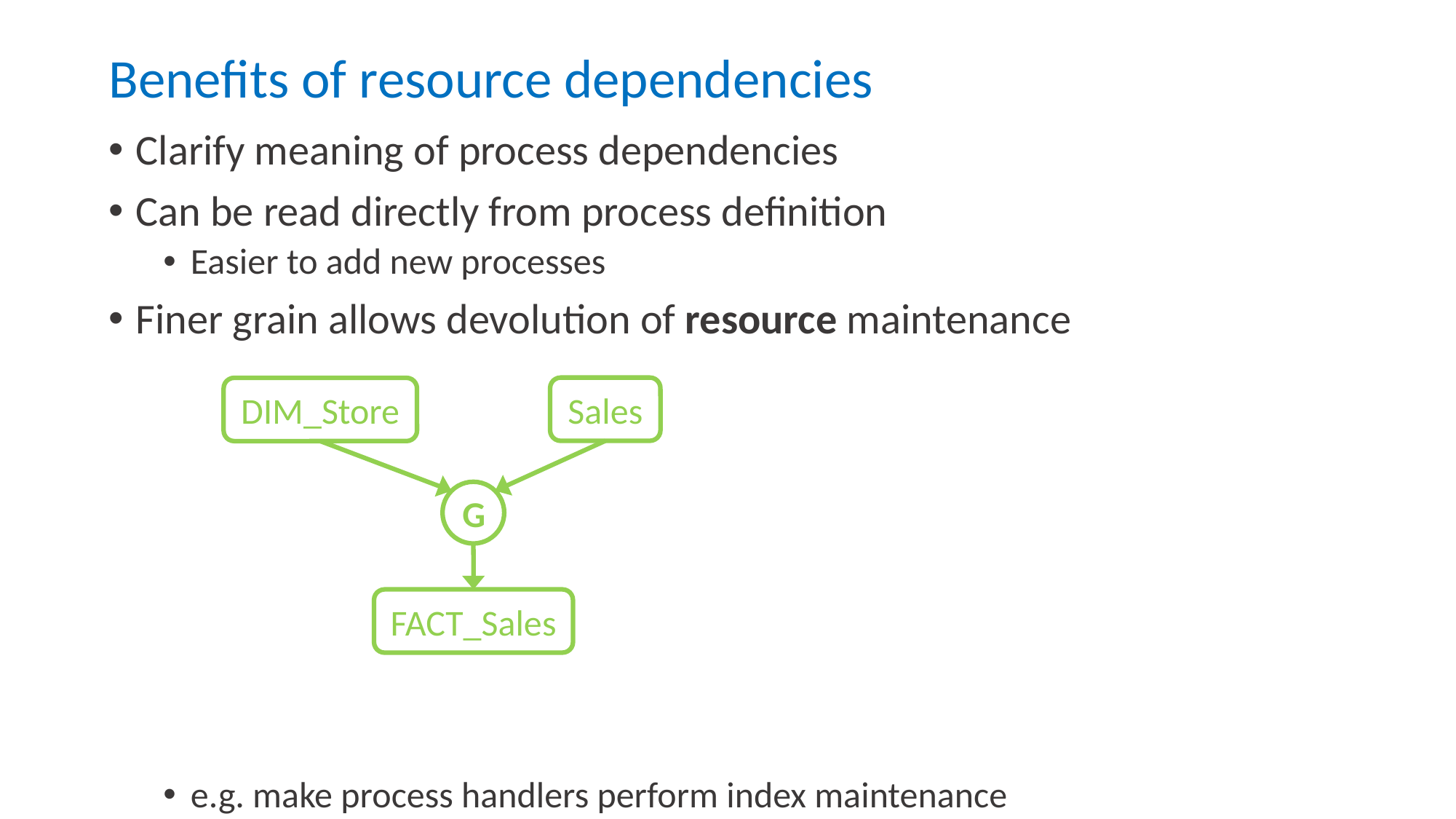

Benefits of resource dependencies
Clarify meaning of process dependencies
Can be read directly from process definition
Easier to add new processes
Finer grain allows devolution of resource maintenance

e.g. make process handlers perform index maintenance

Sales
DIM_Store
G
FACT_Sales